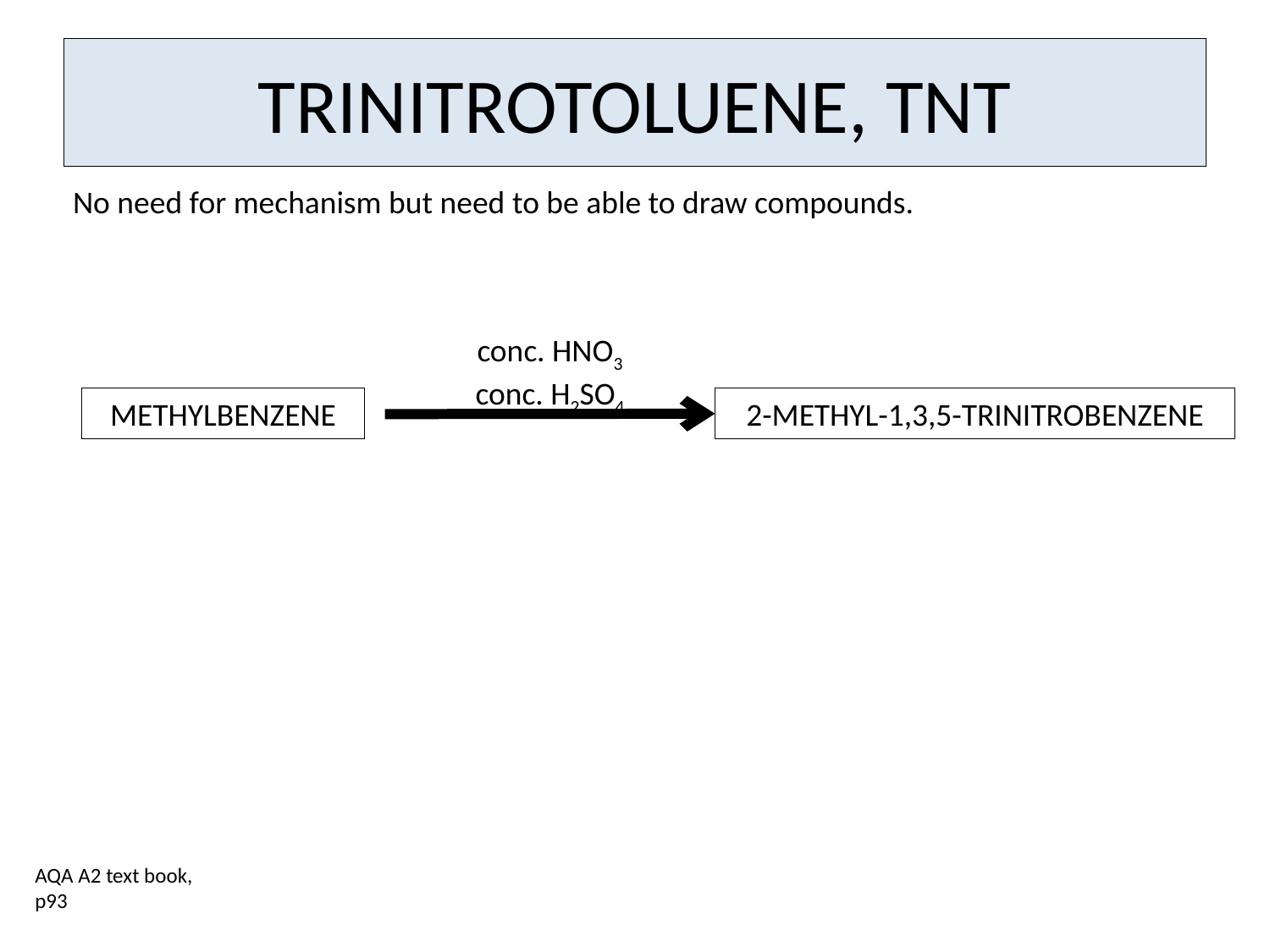

# TRINITROTOLUENE, TNT
No need for mechanism but need to be able to draw compounds.
conc. HNO3
conc. H2SO4
METHYLBENZENE
2-METHYL-1,3,5-TRINITROBENZENE
AQA A2 text book, p93